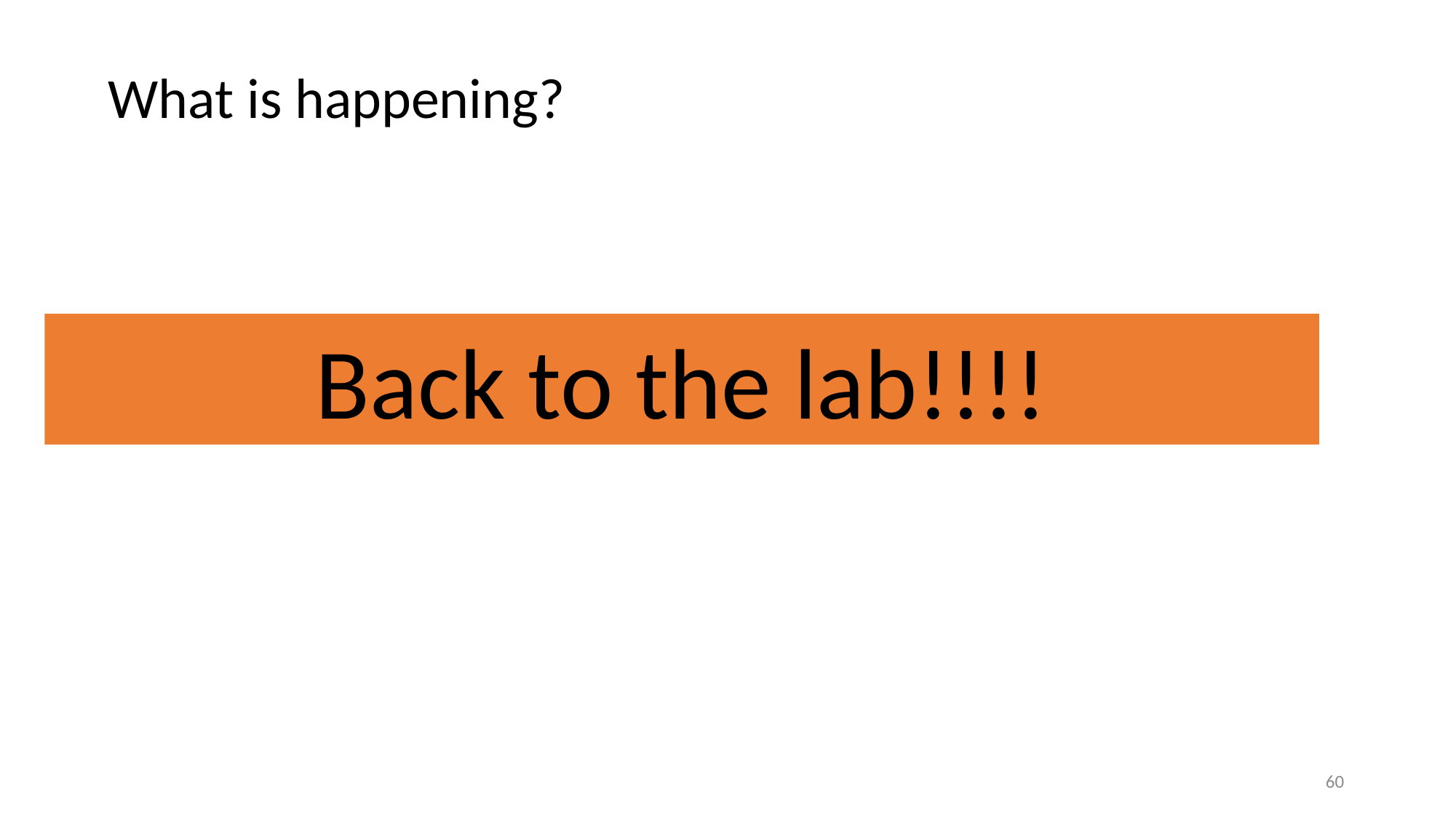

# What is happening?

Back to the lab!!!!
60